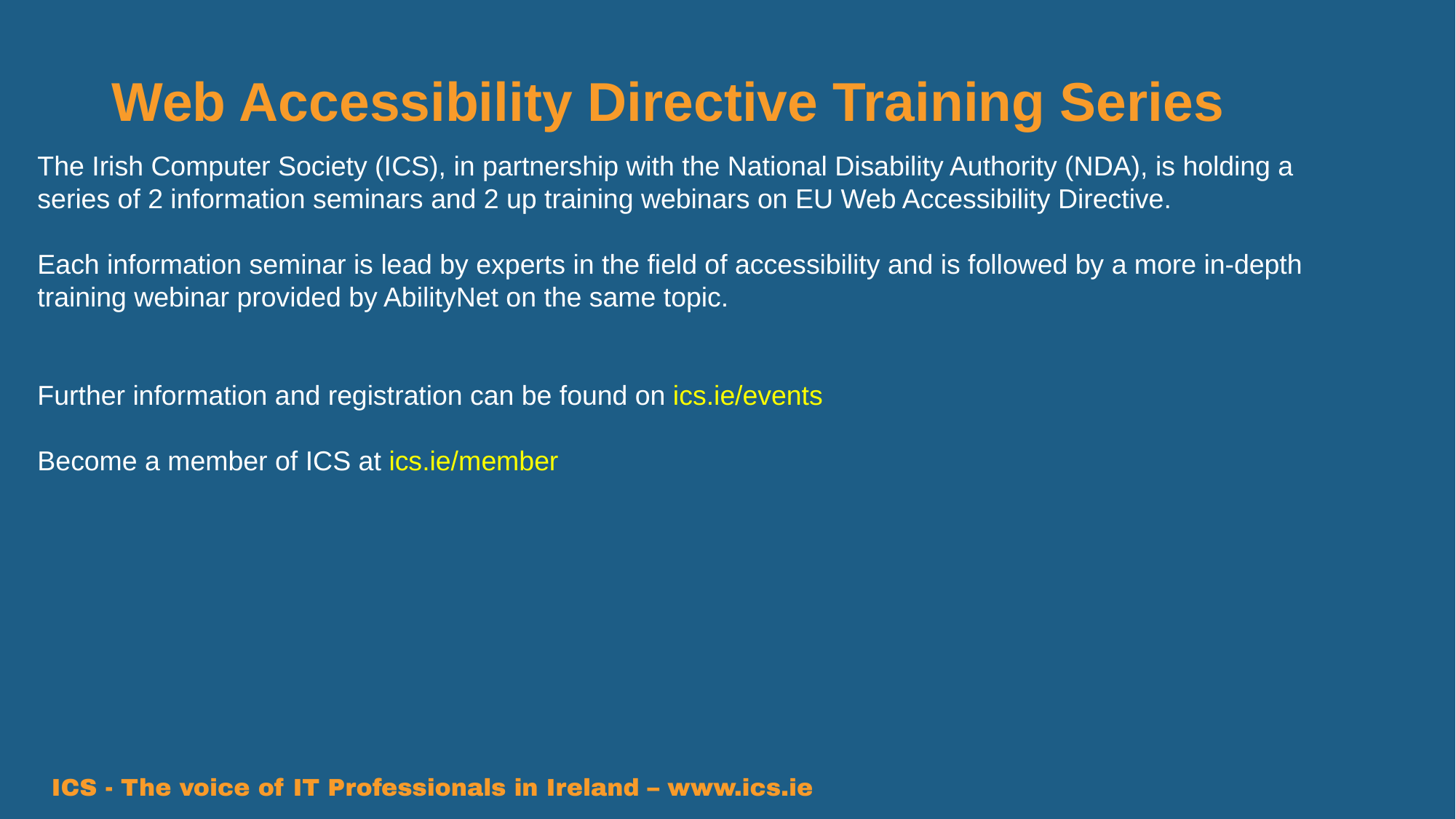

# Web Accessibility Directive Training Series
The Irish Computer Society (ICS), in partnership with the National Disability Authority (NDA), is holding a series of 2 information seminars and 2 up training webinars on EU Web Accessibility Directive.

Each information seminar is lead by experts in the field of accessibility and is followed by a more in-depth training webinar provided by AbilityNet on the same topic.

Further information and registration can be found on ics.ie/events

Become a member of ICS at ics.ie/member
ICS - The voice of IT Professionals in Ireland – www.ics.ie​